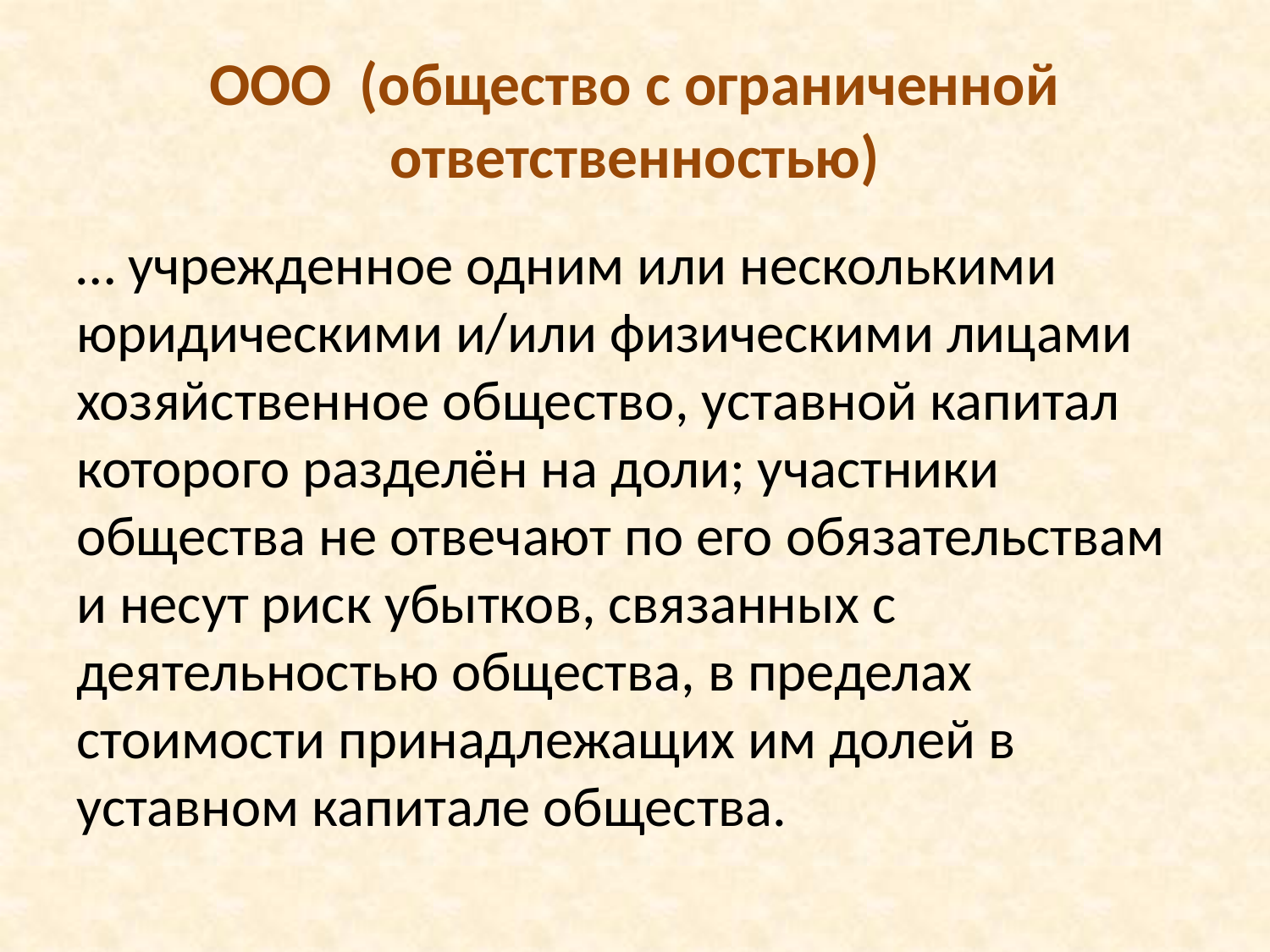

# ООО  (общество с ограниченной ответственностью)
… учрежденное одним или несколькими юридическими и/или физическими лицами хозяйственное общество, уставной капитал которого разделён на доли; участники общества не отвечают по его обязательствам и несут риск убытков, связанных с деятельностью общества, в пределах стоимости принадлежащих им долей в уставном капитале общества.